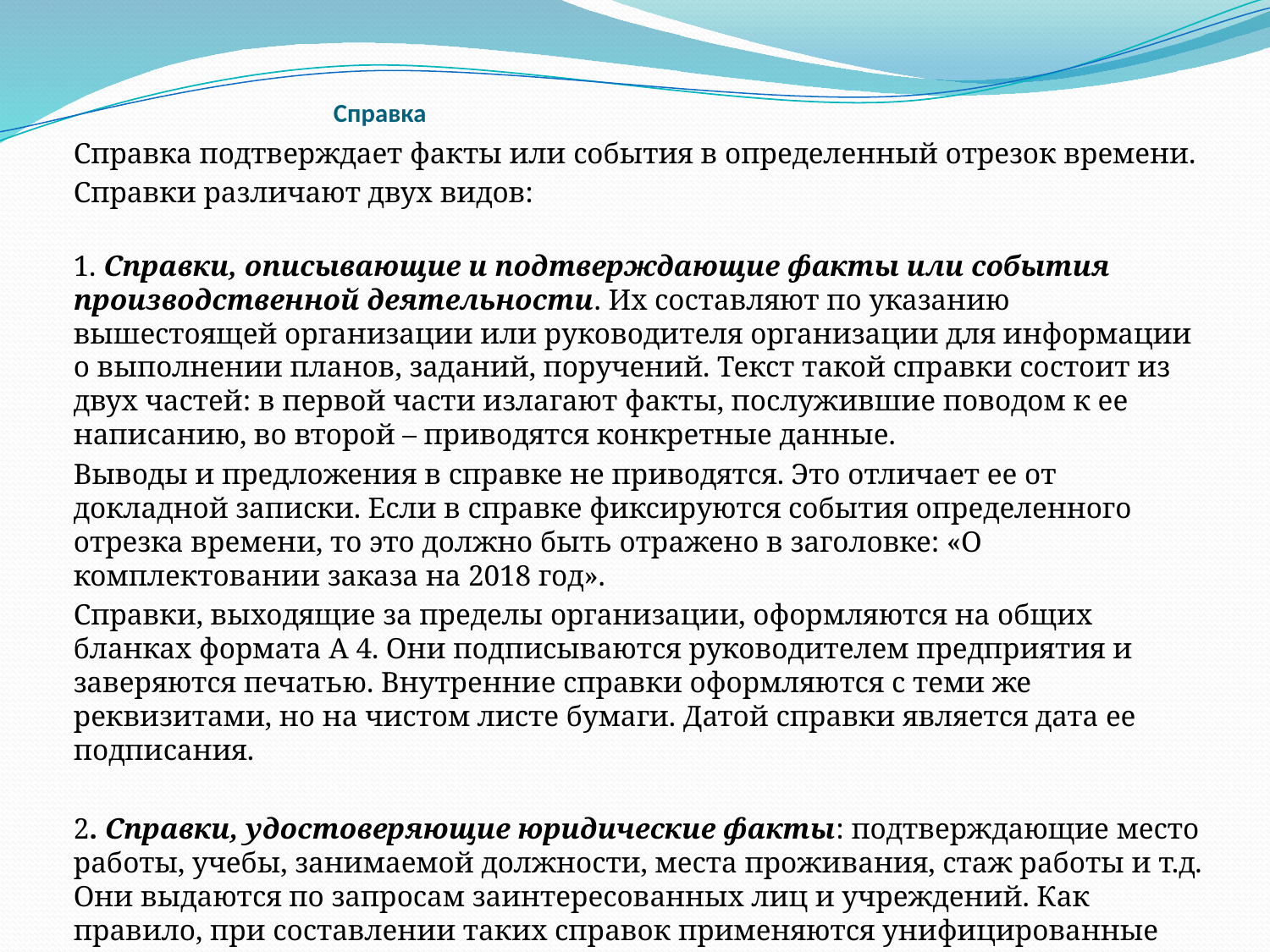

# Справка
Справка подтверждает факты или события в определенный отрезок времени.
Справки различают двух видов:

1. Справки, описывающие и подтверждающие факты или события производственной деятельности. Их составляют по указанию вышестоящей организации или руководителя организации для информации о выполнении планов, заданий, поручений. Текст такой справки состоит из двух частей: в первой части излагают факты, послужившие поводом к ее написанию, во второй – приводятся конкретные данные.
Выводы и предложения в справке не приводятся. Это отличает ее от докладной записки. Если в справке фиксируются события определенного отрезка времени, то это должно быть отражено в заголовке: «О комплектовании заказа на 2018 год».
Справки, выходящие за пределы организации, оформляются на общих бланках формата А 4. Они подписываются руководителем предприятия и заверяются печатью. Внутренние справки оформляются с теми же реквизитами, но на чистом листе бумаги. Датой справки является дата ее подписания.

2. Справки, удостоверяющие юридические факты: подтверждающие место работы, учебы, занимаемой должности, места проживания, стаж работы и т.д. Они выдаются по запросам заинтересованных лиц и учреждений. Как правило, при составлении таких справок применяются унифицированные трафаретные бланки, разработанные организацией. Такие справки подписываются руководителем организации и заверяются печатью.